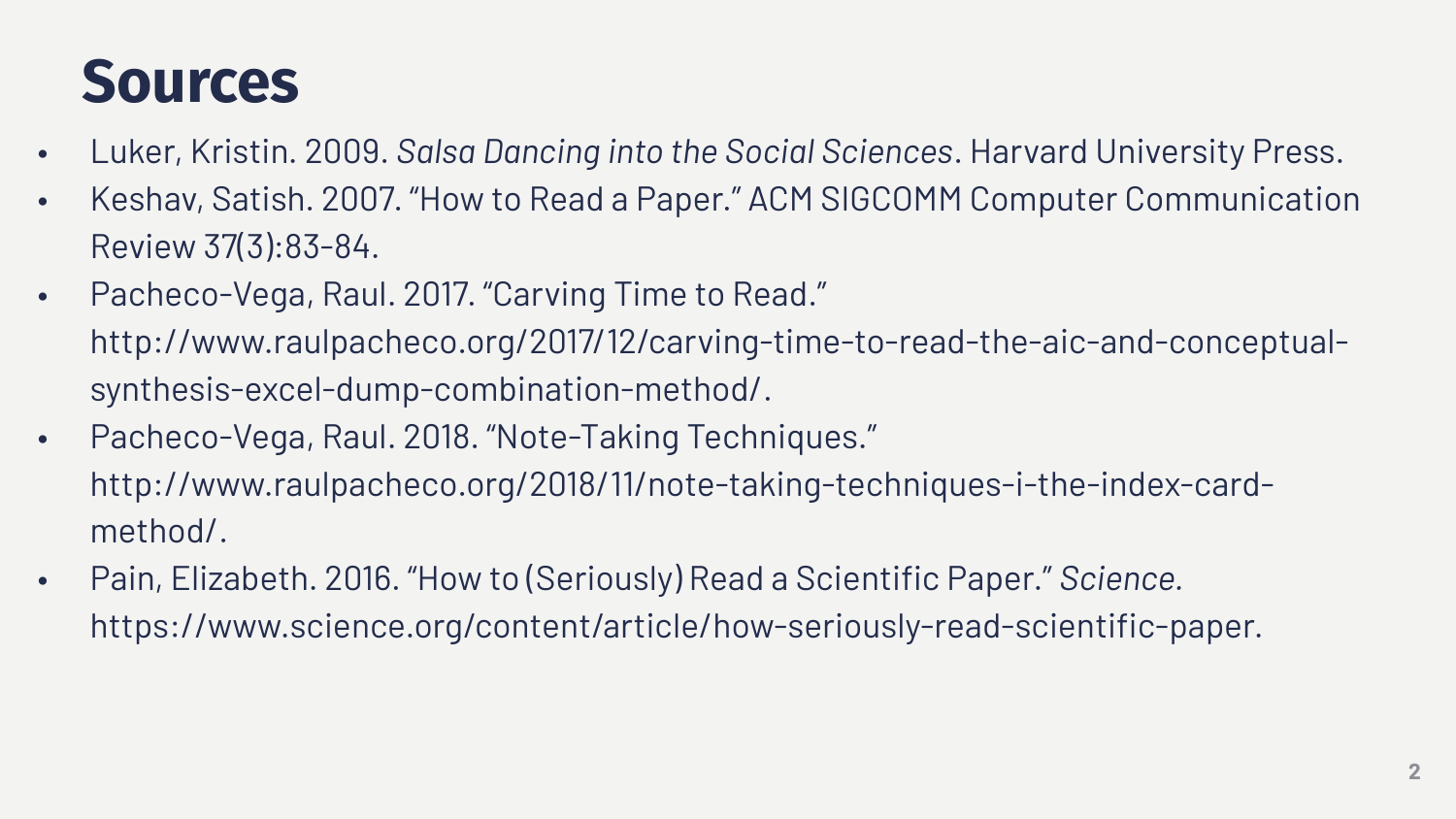

# Sources
Luker, Kristin. 2009. Salsa Dancing into the Social Sciences. Harvard University Press.
Keshav, Satish. 2007. “How to Read a Paper.” ACM SIGCOMM Computer Communication Review 37(3):83-84.
Pacheco-Vega, Raul. 2017. “Carving Time to Read.” http://www.raulpacheco.org/2017/12/carving-time-to-read-the-aic-and-conceptual-synthesis-excel-dump-combination-method/.
Pacheco-Vega, Raul. 2018. “Note-Taking Techniques.” http://www.raulpacheco.org/2018/11/note-taking-techniques-i-the-index-card-method/.
Pain, Elizabeth. 2016. “How to (Seriously) Read a Scientific Paper.” Science. https://www.science.org/content/article/how-seriously-read-scientific-paper.
2